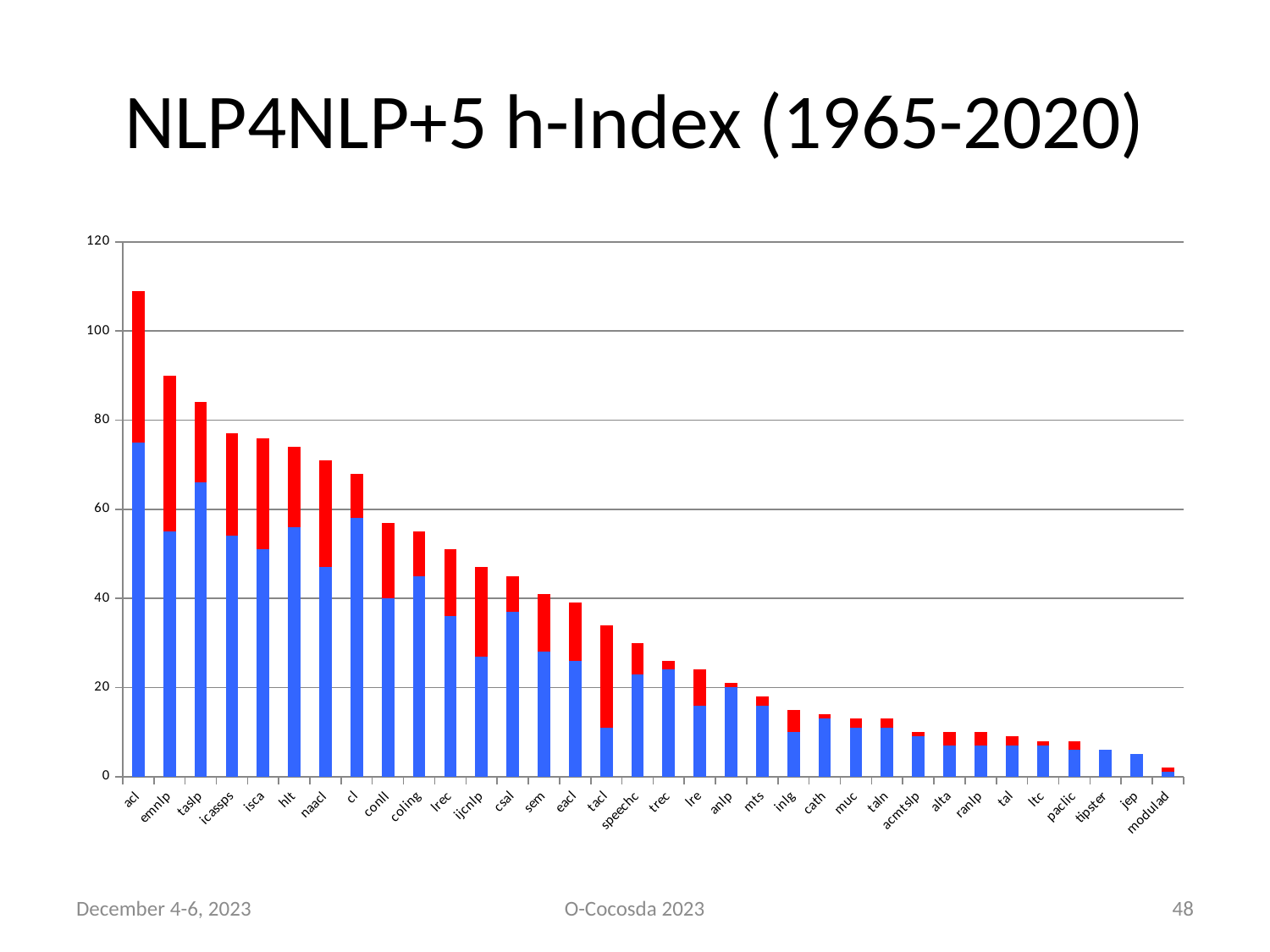

# NLP4NLP+5 h-Index (1965-2020)

### Chart

| Category |  |  |
|---|---|---|
| acl | 75.0 | 34.0 |
| emnlp | 55.0 | 35.0 |
| taslp | 66.0 | 18.0 |
| icassps | 54.0 | 23.0 |
| isca | 51.0 | 25.0 |
| hlt | 56.0 | 18.0 |
| naacl | 47.0 | 24.0 |
| cl | 58.0 | 10.0 |
| conll | 40.0 | 17.0 |
| coling | 45.0 | 10.0 |
| lrec | 36.0 | 15.0 |
| ijcnlp | 27.0 | 20.0 |
| csal | 37.0 | 8.0 |
| sem | 28.0 | 13.0 |
| eacl | 26.0 | 13.0 |
| tacl | 11.0 | 23.0 |
| speechc | 23.0 | 7.0 |
| trec | 24.0 | 2.0 |
| lre | 16.0 | 8.0 |
| anlp | 20.0 | 1.0 |
| mts | 16.0 | 2.0 |
| inlg | 10.0 | 5.0 |
| cath | 13.0 | 1.0 |
| muc | 11.0 | 2.0 |
| taln | 11.0 | 2.0 |
| acmtslp | 9.0 | 1.0 |
| alta | 7.0 | 3.0 |
| ranlp | 7.0 | 3.0 |
| tal | 7.0 | 2.0 |
| ltc | 7.0 | 1.0 |
| paclic | 6.0 | 2.0 |
| tipster | 6.0 | 0.0 |
| jep | 5.0 | 0.0 |
| modulad | 1.0 | 1.0 |
December 4-6, 2023
O-Cocosda 2023
48